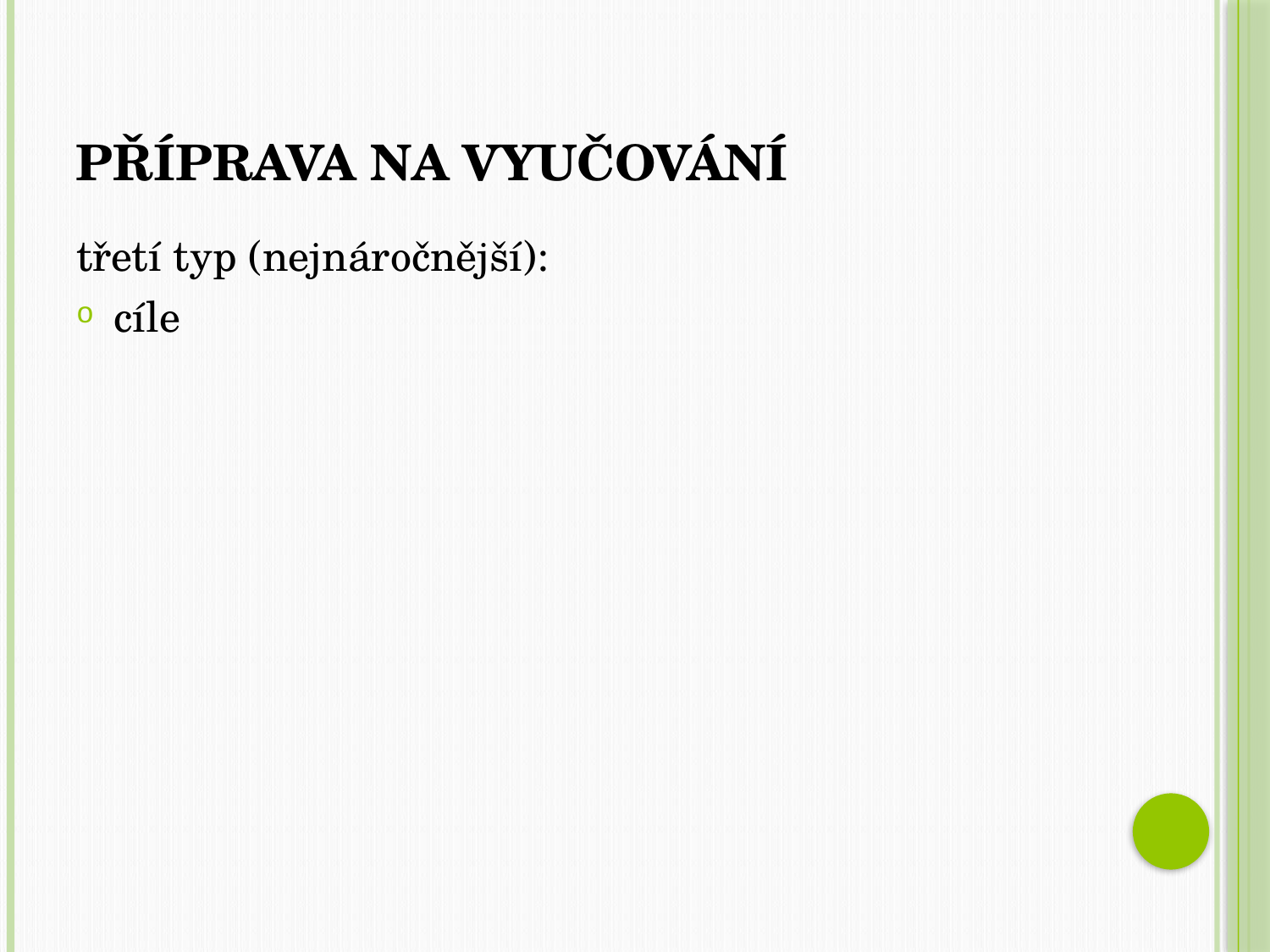

třetí typ (nejnáročnější):
cíle
Příprava na vyučování